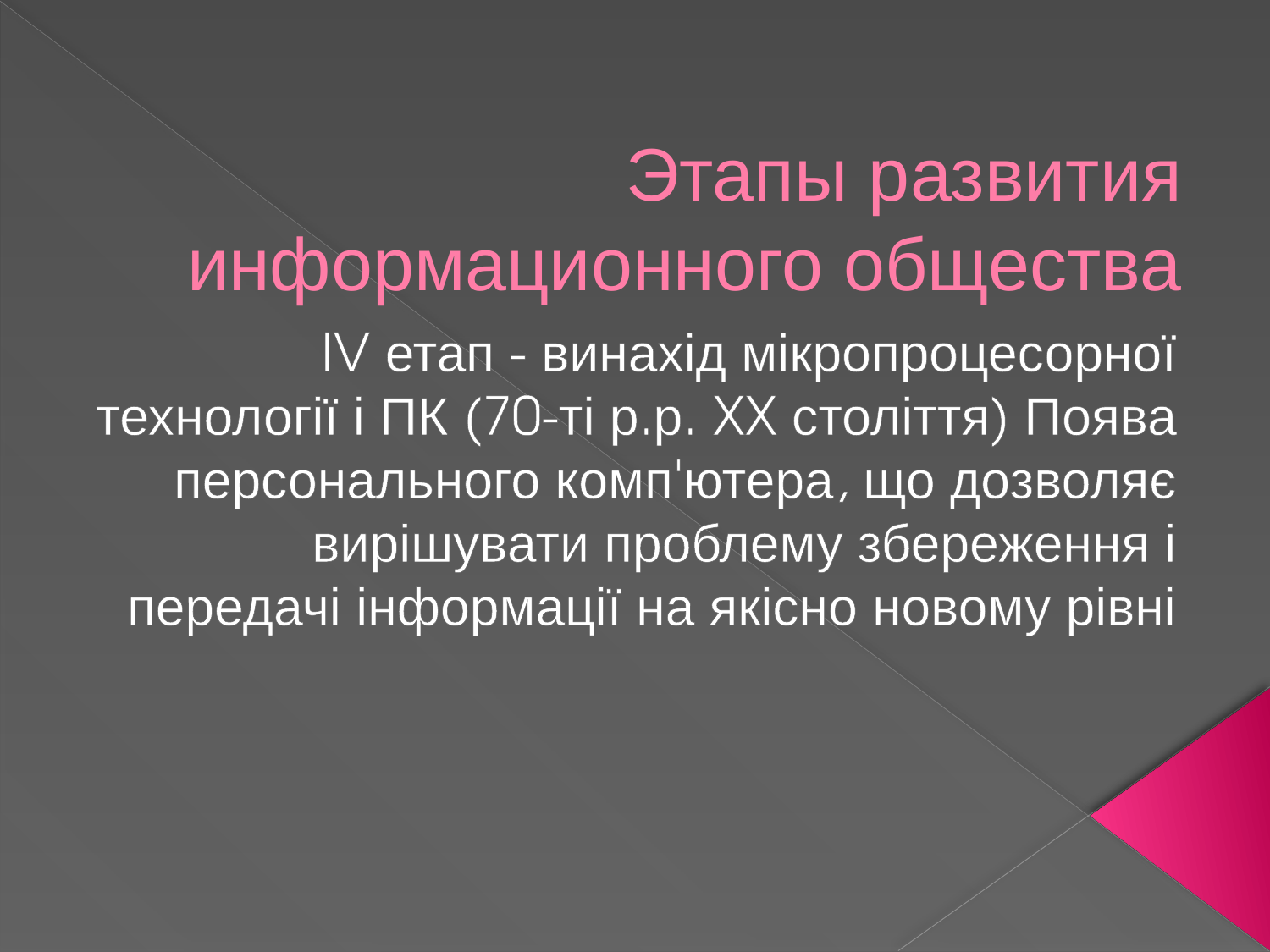

# Этапы развития информационного общества
IV етап - винахід мікропроцесорної технології і ПК (70-ті р.р. XX століття) Поява персонального комп'ютера, що дозволяє вирішувати проблему збереження і передачі інформації на якісно новому рівні